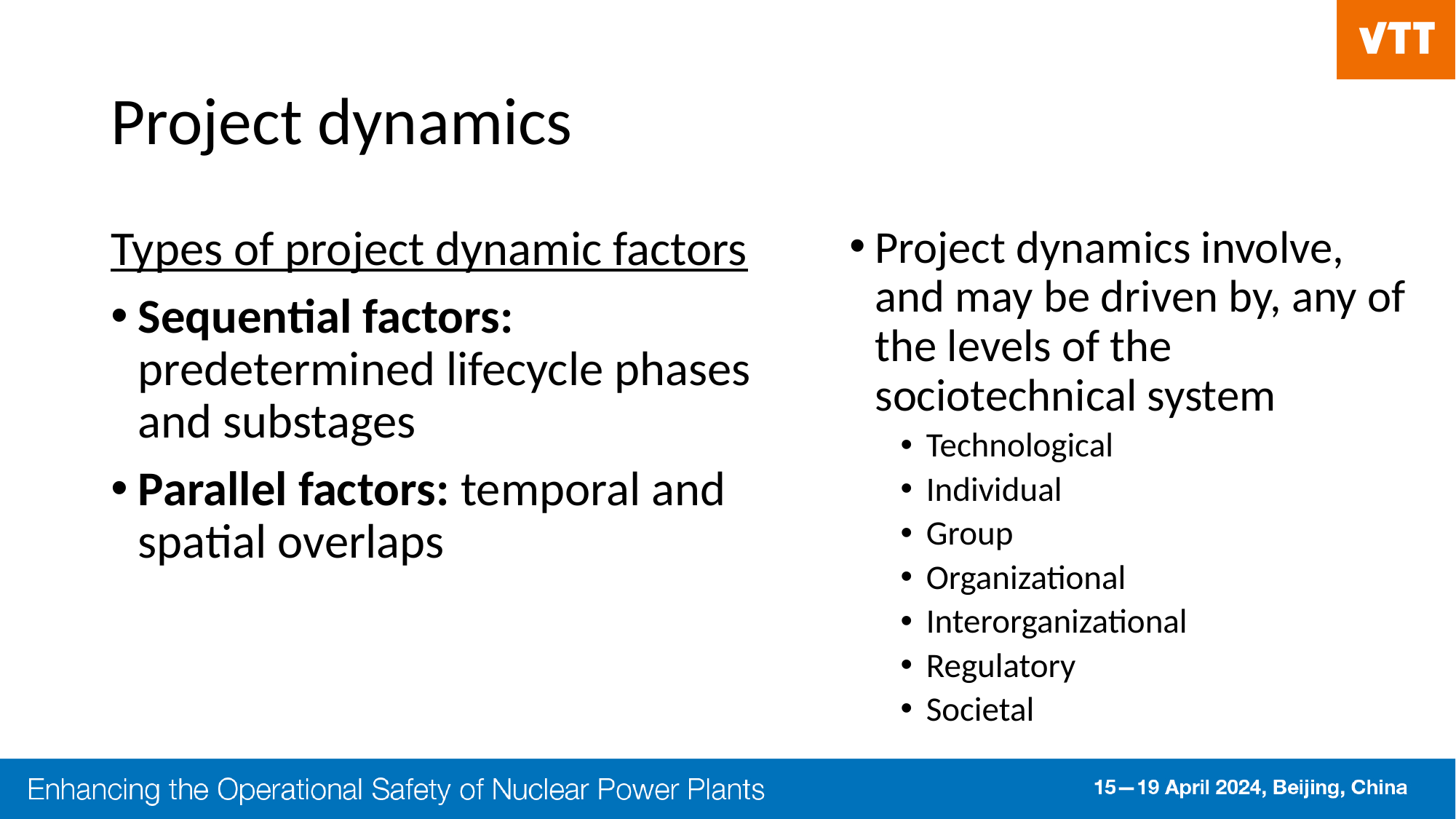

# Project dynamics
Types of project dynamic factors
Sequential factors: predetermined lifecycle phases and substages
Parallel factors: temporal and spatial overlaps
Project dynamics involve, and may be driven by, any of the levels of the sociotechnical system
Technological
Individual
Group
Organizational
Interorganizational
Regulatory
Societal